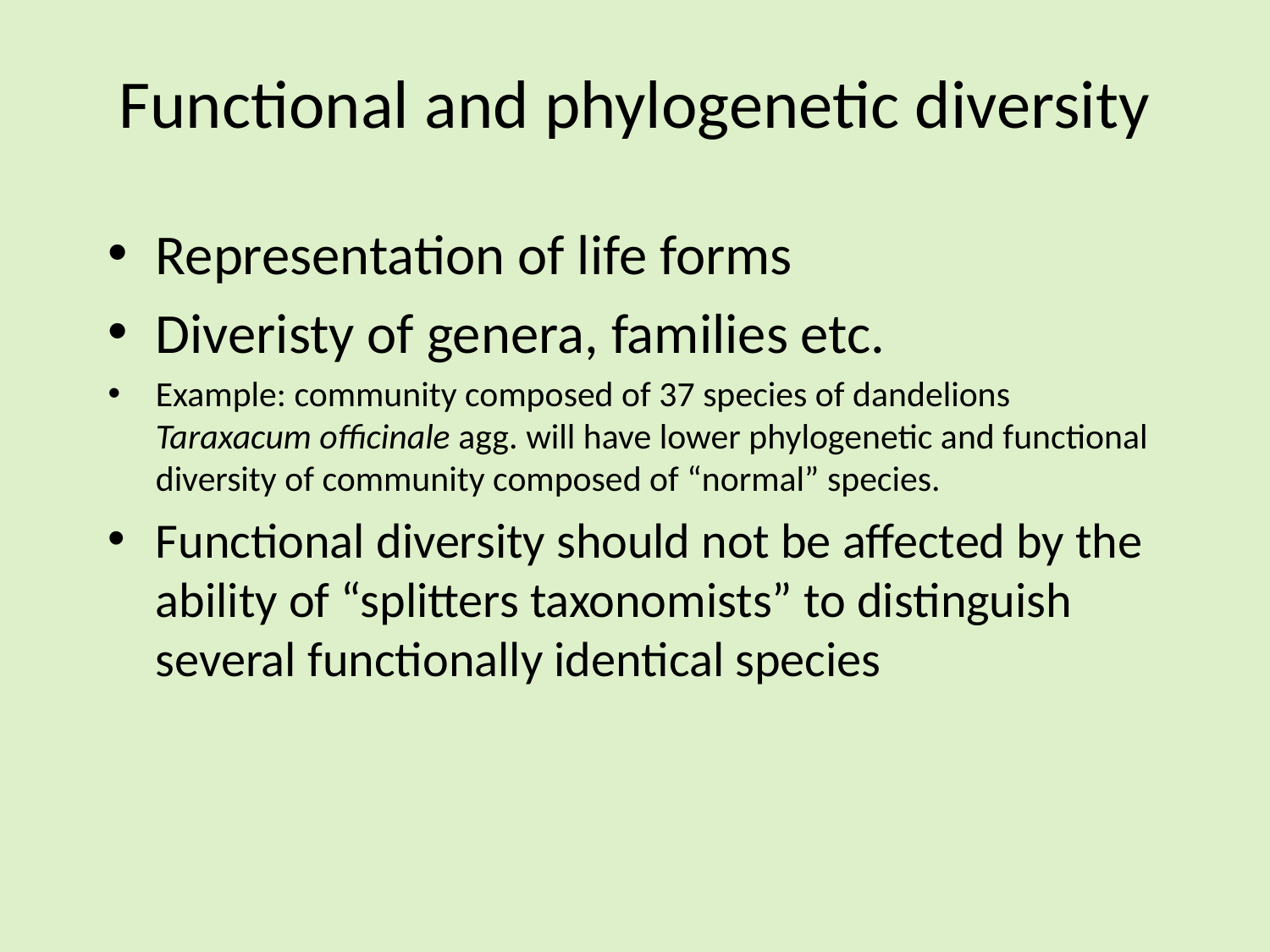

# Functional and phylogenetic diversity
Representation of life forms
Diveristy of genera, families etc.
Example: community composed of 37 species of dandelions Taraxacum officinale agg. will have lower phylogenetic and functional diversity of community composed of “normal” species.
Functional diversity should not be affected by the ability of “splitters taxonomists” to distinguish several functionally identical species